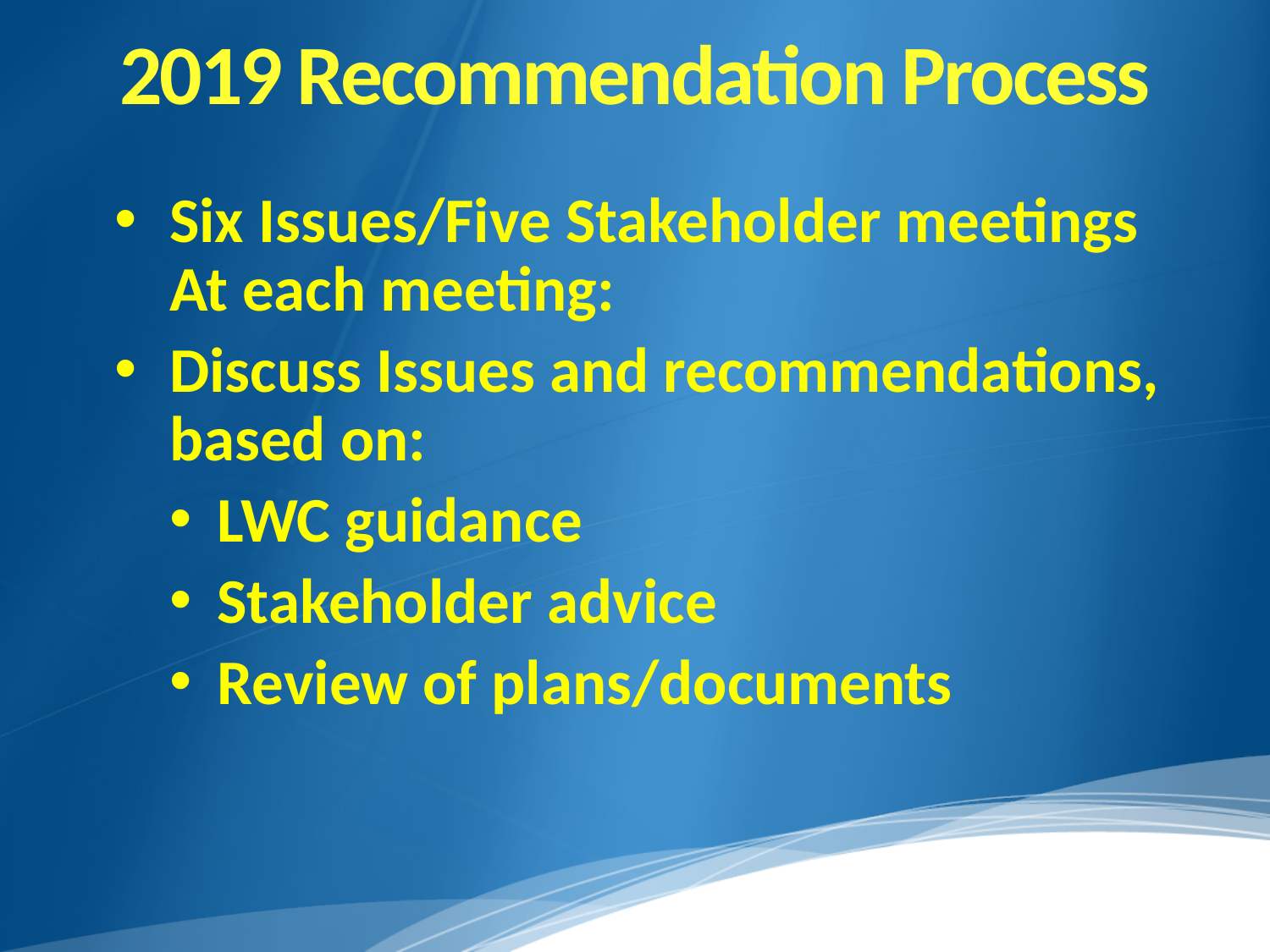

# 2019 Recommendation Process

Six Issues/Five Stakeholder meetings
At each meeting:
Discuss Issues and recommendations, based on:
LWC guidance
Stakeholder advice
Review of plans/documents